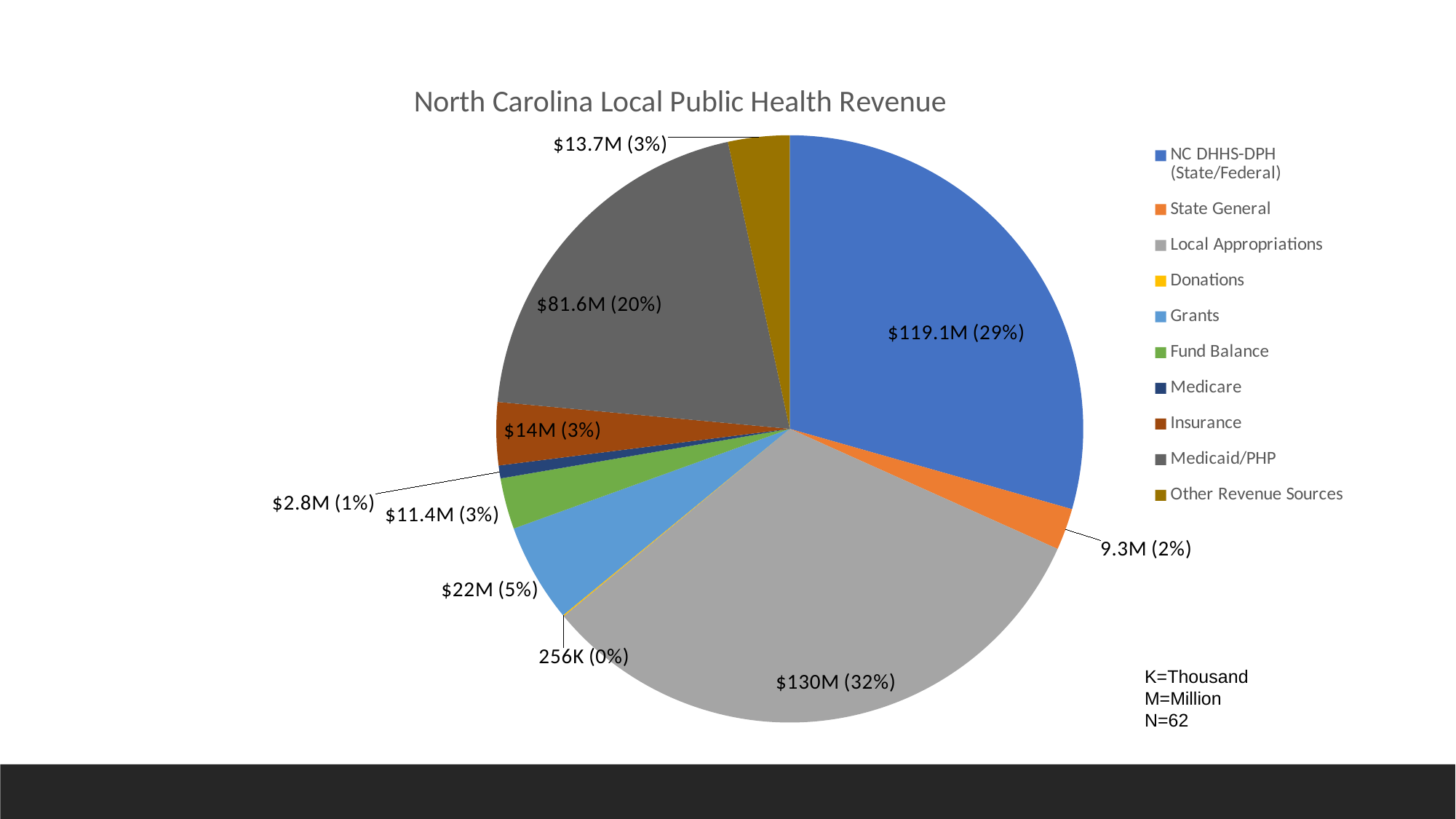

### Chart: North Carolina Local Public Health Revenue

| Category |  |
|---|---|
| NC DHHS-DPH (State/Federal) | 119133091.11 |
| State General  | 9289135.600000001 |
| Local Appropriations | 130789163.82000002 |
| Donations | 256088.52000000002 |
| Grants | 22004108.23 |
| Fund Balance | 11390010.030000001 |
| Medicare | 2864492.000000001 |
| Insurance | 14019177.639999999 |
| Medicaid/PHP | 81621712.04000002 |
| Other Revenue Sources | 13703694.719999999 |
K=Thousand
M=Million
N=62